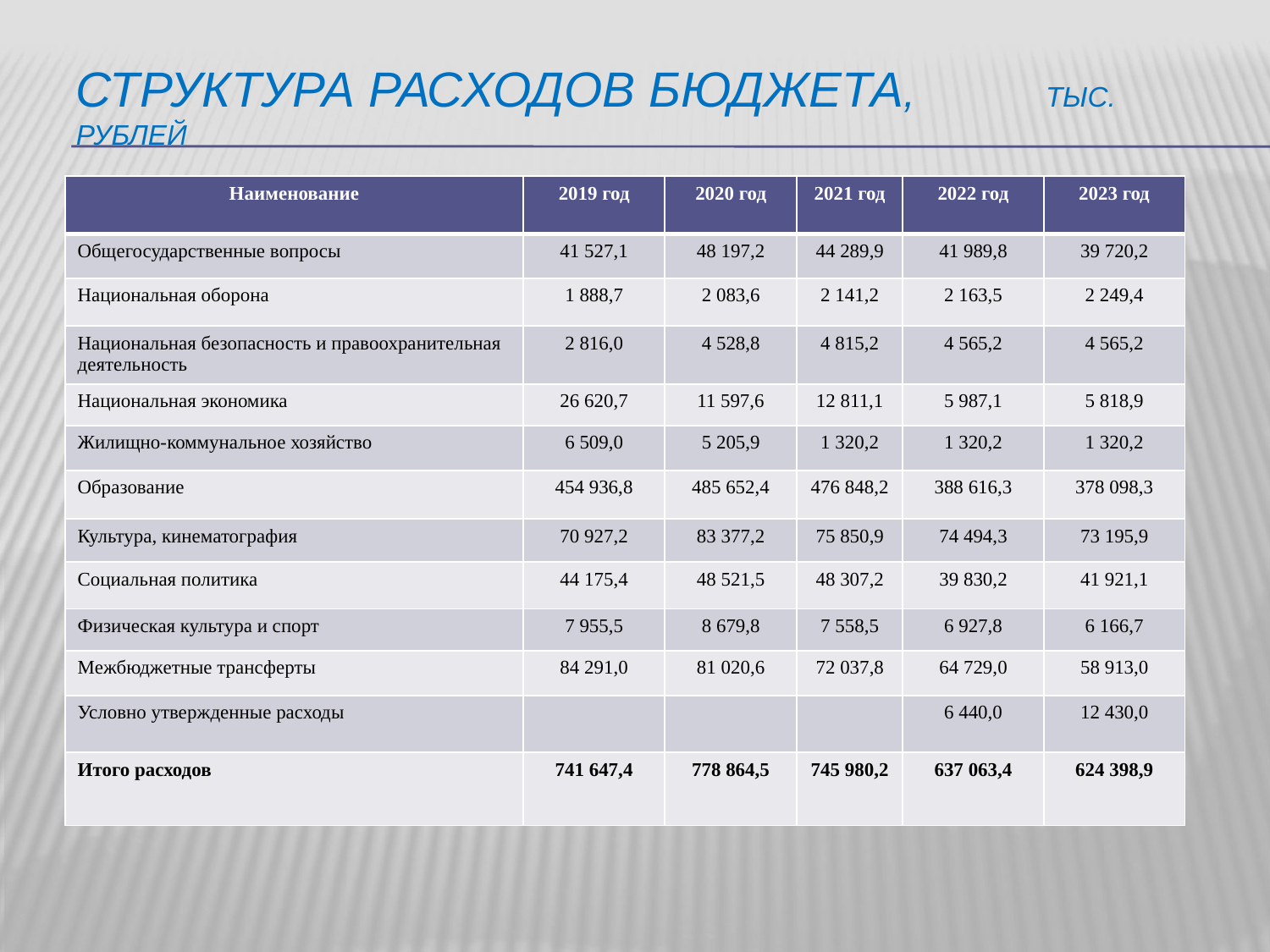

# Структура расходов бюджета,           тыс. рублей
| Наименование | 2019 год | 2020 год | 2021 год | 2022 год | 2023 год |
| --- | --- | --- | --- | --- | --- |
| Общегосударственные вопросы | 41 527,1 | 48 197,2 | 44 289,9 | 41 989,8 | 39 720,2 |
| Национальная оборона | 1 888,7 | 2 083,6 | 2 141,2 | 2 163,5 | 2 249,4 |
| Национальная безопасность и правоохранительная деятельность | 2 816,0 | 4 528,8 | 4 815,2 | 4 565,2 | 4 565,2 |
| Национальная экономика | 26 620,7 | 11 597,6 | 12 811,1 | 5 987,1 | 5 818,9 |
| Жилищно-коммунальное хозяйство | 6 509,0 | 5 205,9 | 1 320,2 | 1 320,2 | 1 320,2 |
| Образование | 454 936,8 | 485 652,4 | 476 848,2 | 388 616,3 | 378 098,3 |
| Культура, кинематография | 70 927,2 | 83 377,2 | 75 850,9 | 74 494,3 | 73 195,9 |
| Социальная политика | 44 175,4 | 48 521,5 | 48 307,2 | 39 830,2 | 41 921,1 |
| Физическая культура и спорт | 7 955,5 | 8 679,8 | 7 558,5 | 6 927,8 | 6 166,7 |
| Межбюджетные трансферты | 84 291,0 | 81 020,6 | 72 037,8 | 64 729,0 | 58 913,0 |
| Условно утвержденные расходы |  |  |  | 6 440,0 | 12 430,0 |
| Итого расходов | 741 647,4 | 778 864,5 | 745 980,2 | 637 063,4 | 624 398,9 |